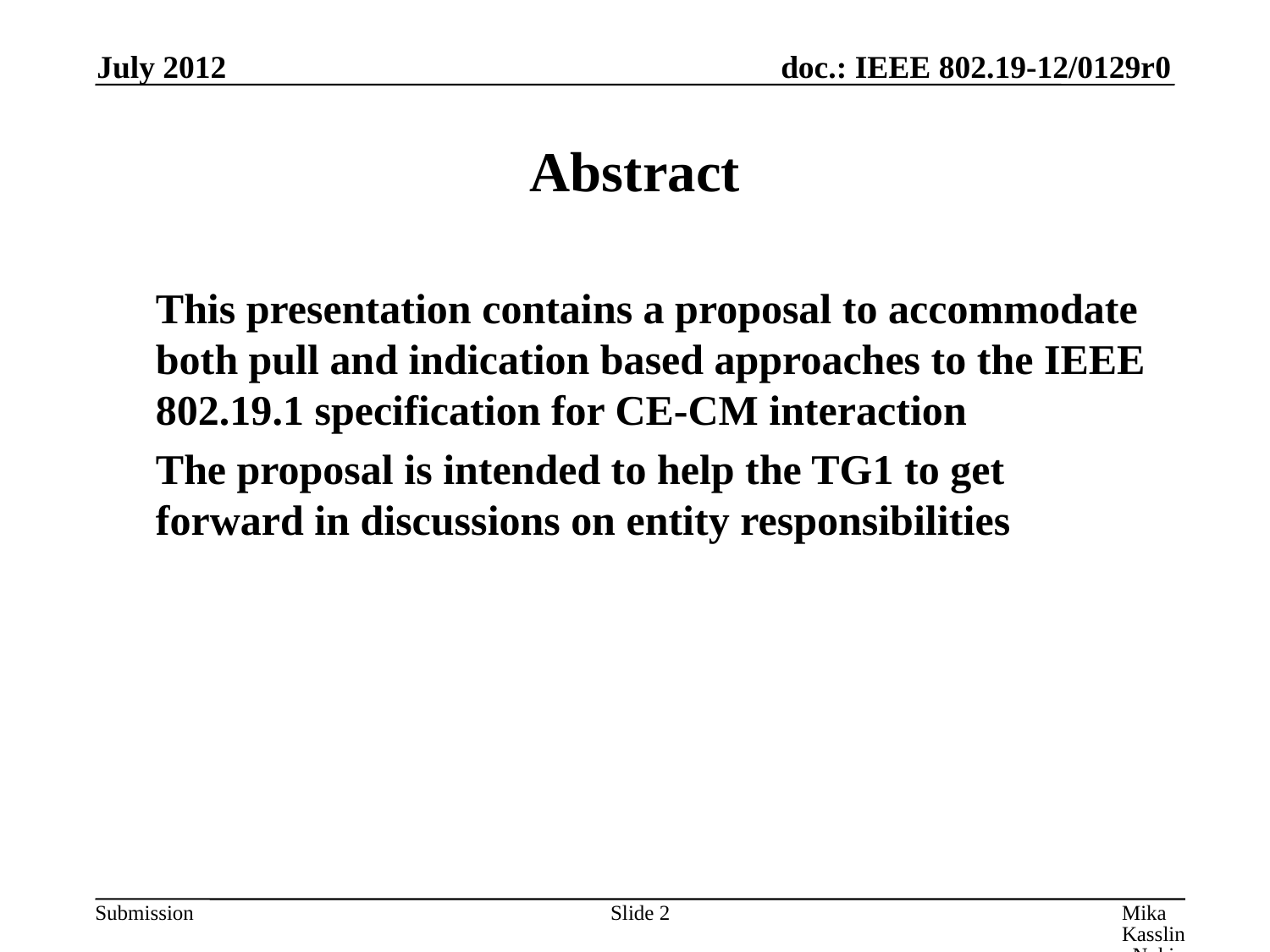

July 2012
# Abstract
	This presentation contains a proposal to accommodate both pull and indication based approaches to the IEEE 802.19.1 specification for CE-CM interaction
	The proposal is intended to help the TG1 to get forward in discussions on entity responsibilities
Slide 2
Mika Kasslin, Nokia